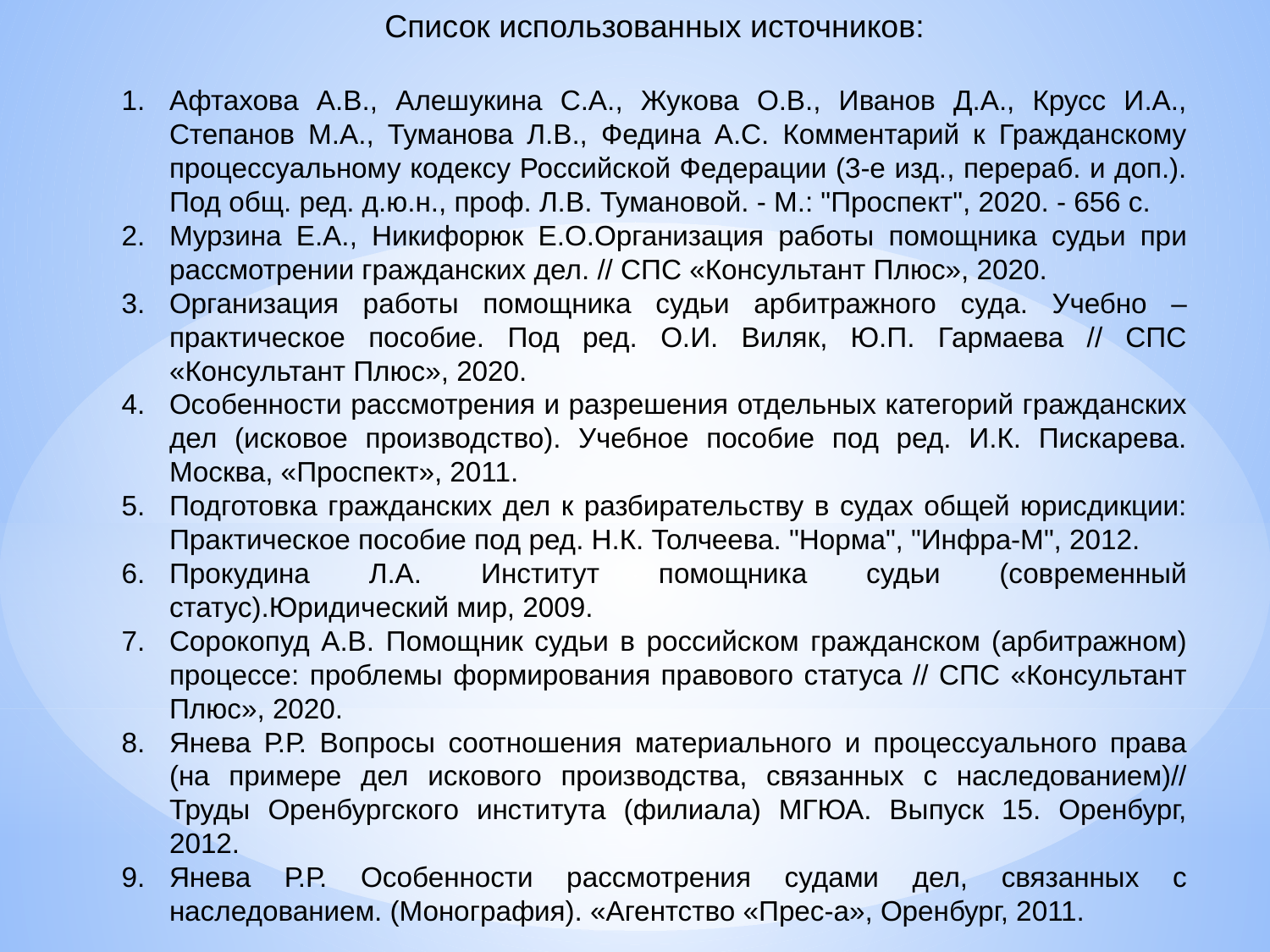

Список использованных источников:

Афтахова А.В., Алешукина С.А., Жукова О.В., Иванов Д.А., Крусс И.А., Степанов М.А., Туманова Л.В., Федина А.С. Комментарий к Гражданскому процессуальному кодексу Российской Федерации (3-е изд., перераб. и доп.). Под общ. ред. д.ю.н., проф. Л.В. Тумановой. - М.: "Проспект", 2020. - 656 с.
Мурзина Е.А., Никифорюк Е.О.Организация работы помощника судьи при рассмотрении гражданских дел. // СПС «Консультант Плюс», 2020.
Организация работы помощника судьи арбитражного суда. Учебно – практическое пособие. Под ред. О.И. Виляк, Ю.П. Гармаева // СПС «Консультант Плюс», 2020.
Особенности рассмотрения и разрешения отдельных категорий гражданских дел (исковое производство). Учебное пособие под ред. И.К. Пискарева. Москва, «Проспект», 2011.
Подготовка гражданских дел к разбирательству в судах общей юрисдикции: Практическое пособие под ред. Н.К. Толчеева. "Норма", "Инфра-М", 2012.
Прокудина Л.А. Институт помощника судьи (современный статус).Юридический мир, 2009.
Сорокопуд А.В. Помощник судьи в российском гражданском (арбитражном) процессе: проблемы формирования правового статуса // СПС «Консультант Плюс», 2020.
Янева Р.Р. Вопросы соотношения материального и процессуального права (на примере дел искового производства, связанных с наследованием)// Труды Оренбургского института (филиала) МГЮА. Выпуск 15. Оренбург, 2012.
Янева Р.Р. Особенности рассмотрения судами дел, связанных с наследованием. (Монография). «Агентство «Прес-а», Оренбург, 2011.